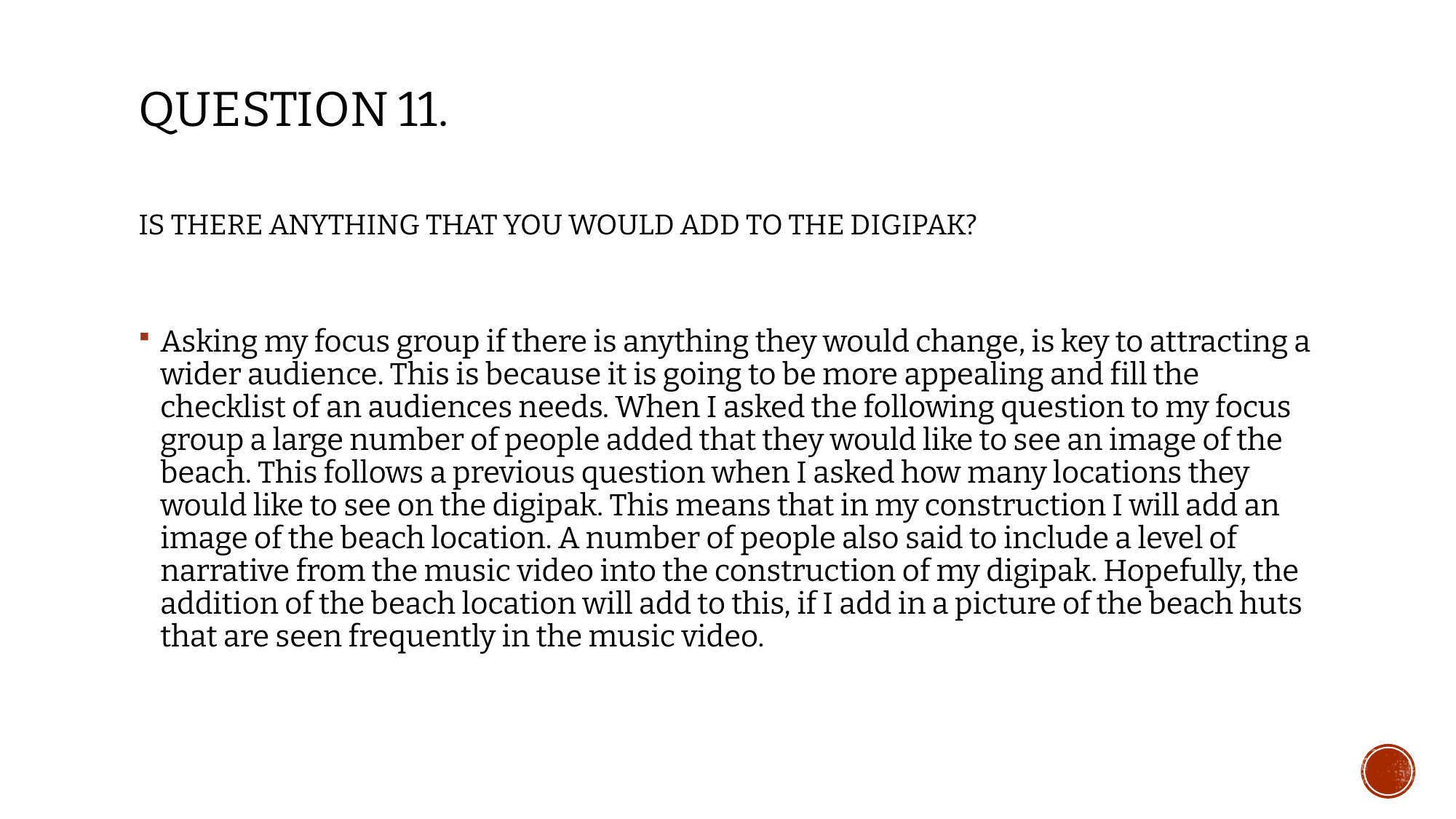

# Question 11. Is there anything that you would add to the digipak?
Asking my focus group if there is anything they would change, is key to attracting a wider audience. This is because it is going to be more appealing and fill the checklist of an audiences needs. When I asked the following question to my focus group a large number of people added that they would like to see an image of the beach. This follows a previous question when I asked how many locations they would like to see on the digipak. This means that in my construction I will add an image of the beach location. A number of people also said to include a level of narrative from the music video into the construction of my digipak. Hopefully, the addition of the beach location will add to this, if I add in a picture of the beach huts that are seen frequently in the music video.